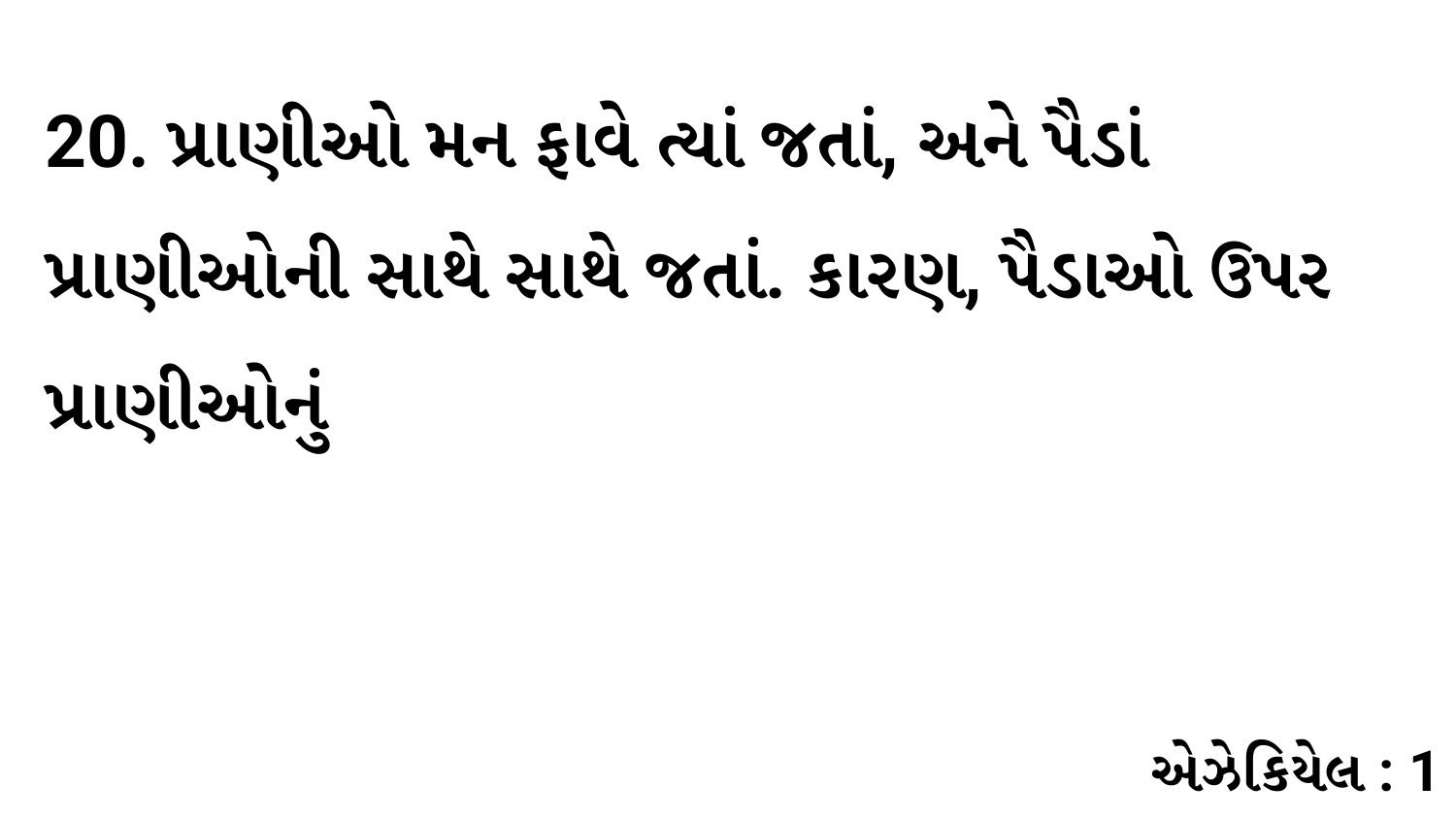

20. પ્રાણીઓ મન ફાવે ત્યાં જતાં, અને પૈડાં પ્રાણીઓની સાથે સાથે જતાં. કારણ, પૈડાઓ ઉપર પ્રાણીઓનું
એઝેકિયેલ : 1